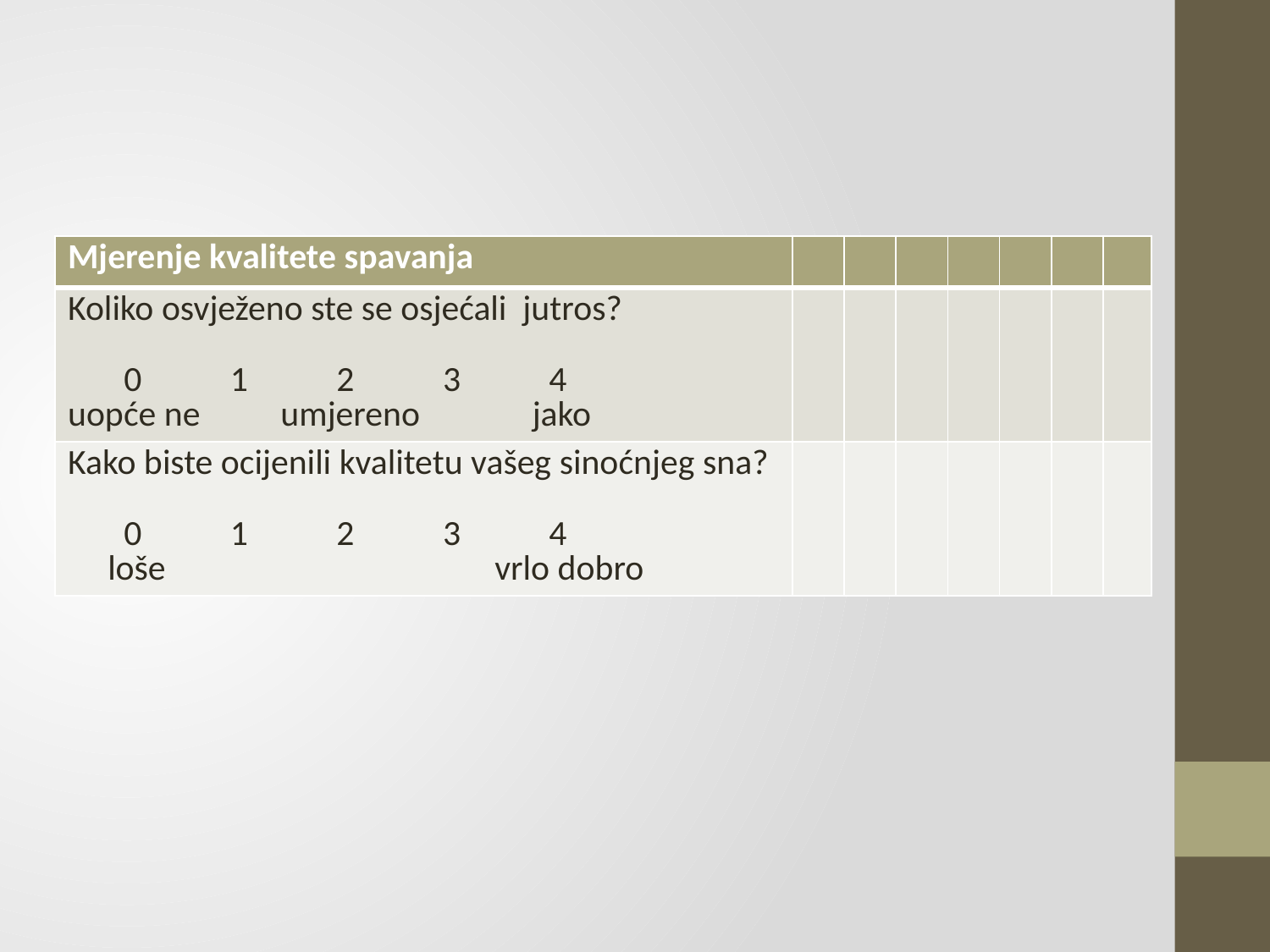

| Mjerenje kvalitete spavanja |  |  |  |  |  |  |  |
| --- | --- | --- | --- | --- | --- | --- | --- |
| Koliko osvježeno ste se osjećali jutros? 0 1 2 3 4 uopće ne umjereno jako |  |  |  |  |  |  |  |
| Kako biste ocijenili kvalitetu vašeg sinoćnjeg sna? 0 1 2 3 4 loše vrlo dobro |  |  |  |  |  |  |  |